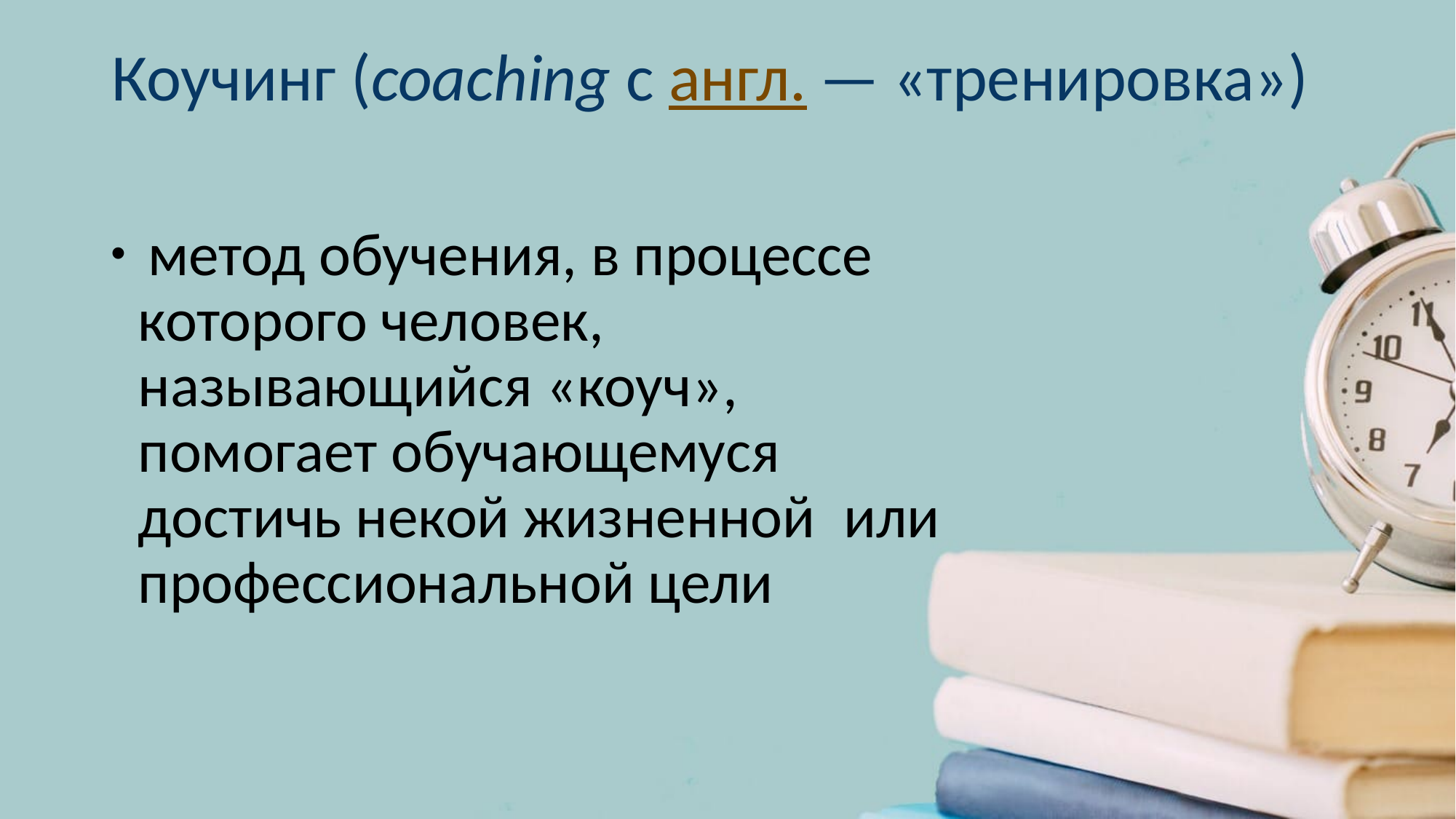

# Коучинг (coaching с англ. — «тренировка»)
 метод обучения, в процессе которого человек, называющийся «коуч», помогает обучающемуся достичь некой жизненной  или профессиональной цели